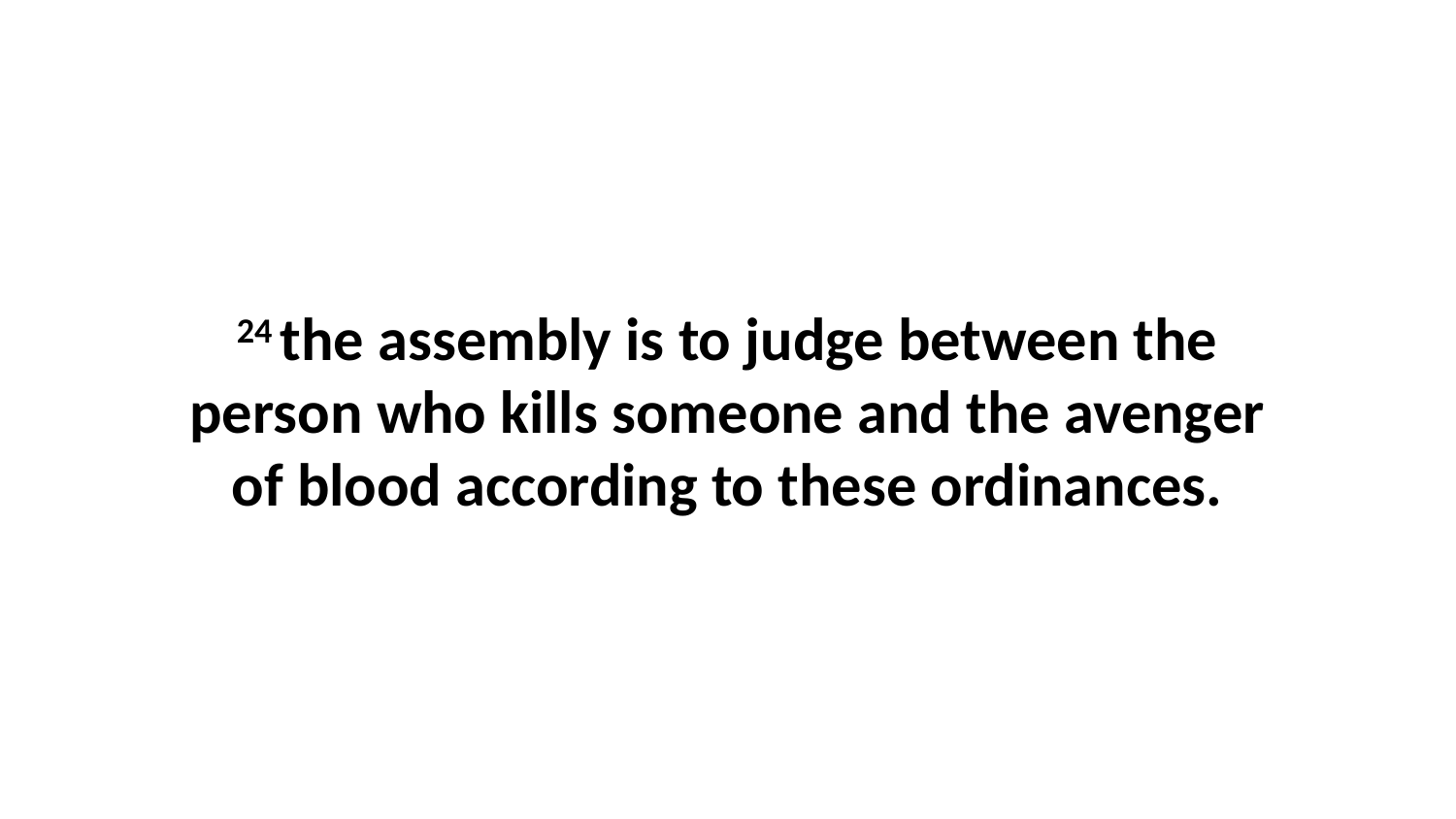

24 the assembly is to judge between the person who kills someone and the avenger of blood according to these ordinances.